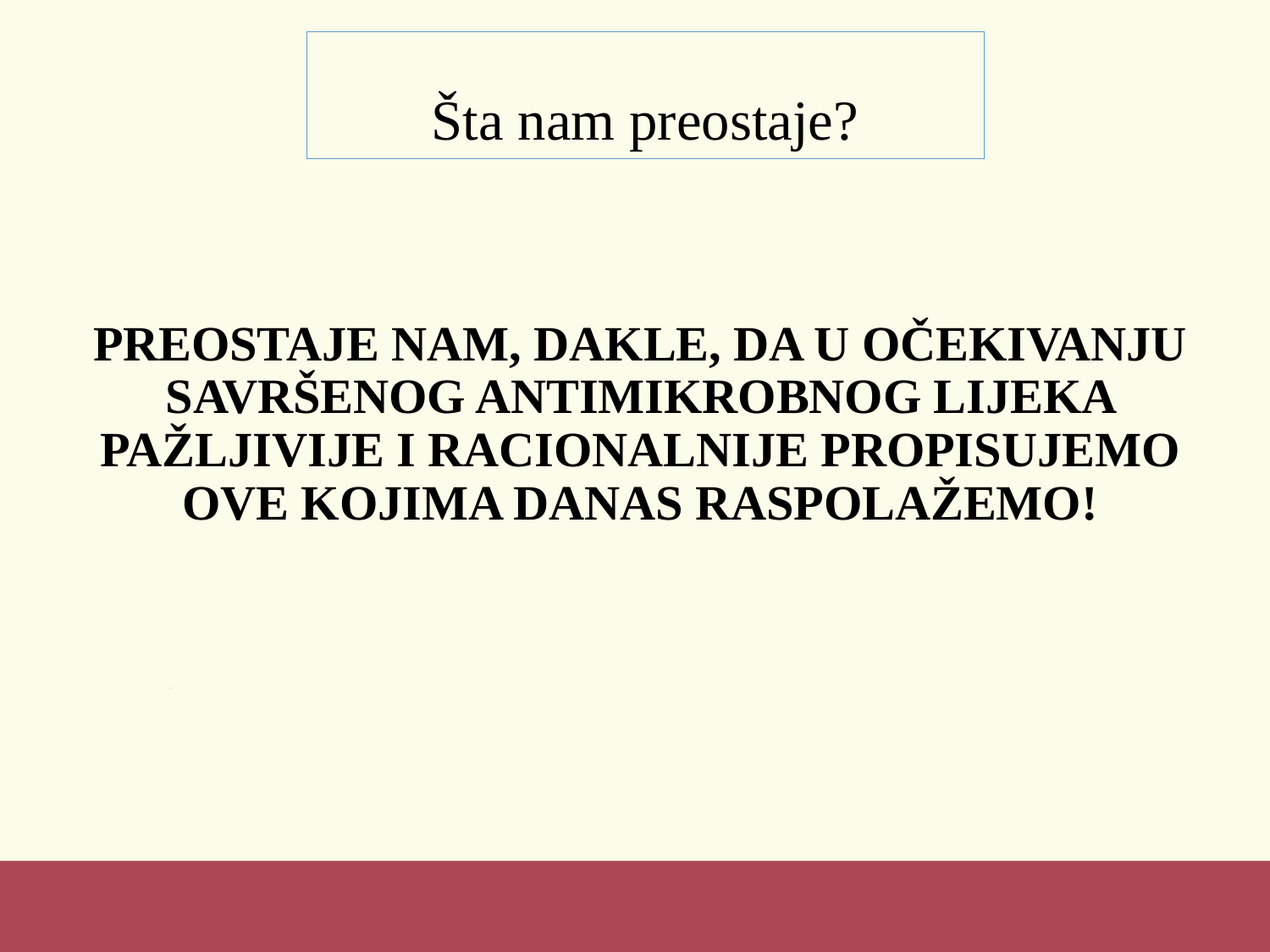

# Šta nam preostaje?

Preostaje nam, dakle, da u očekivanju savršenog antimikrobnog lijeka pažljivije i racionalnije propisujemo ove kojima danas raspolažemo!